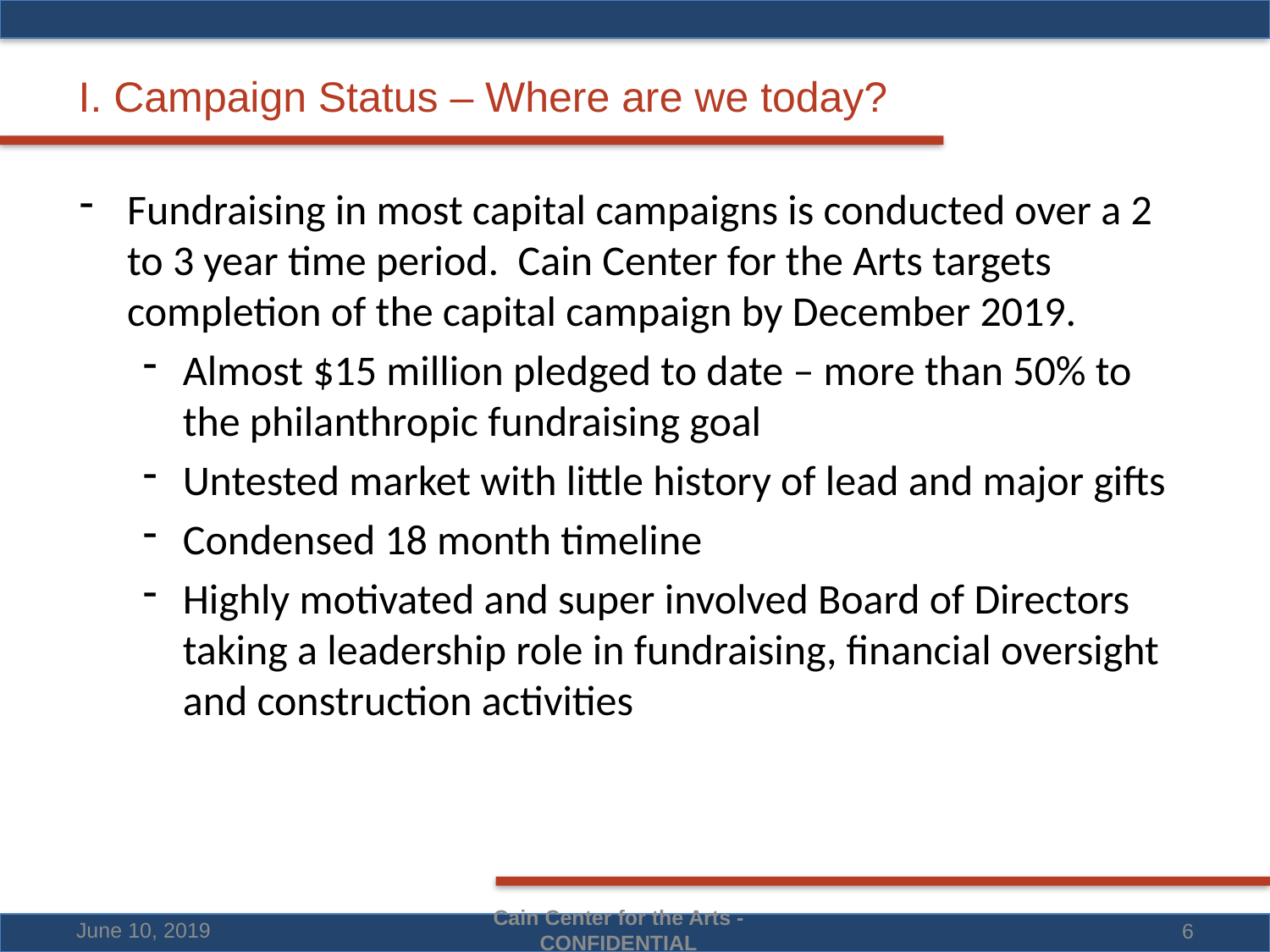

I. Campaign Status – Where are we today?

Fundraising in most capital campaigns is conducted over a 2 to 3 year time period.  Cain Center for the Arts targets completion of the capital campaign by December 2019.
Almost $15 million pledged to date – more than 50% to the philanthropic fundraising goal
Untested market with little history of lead and major gifts
Condensed 18 month timeline
Highly motivated and super involved Board of Directors taking a leadership role in fundraising, financial oversight and construction activities

June 10, 2019
Cain Center for the Arts - CONFIDENTIAL
6